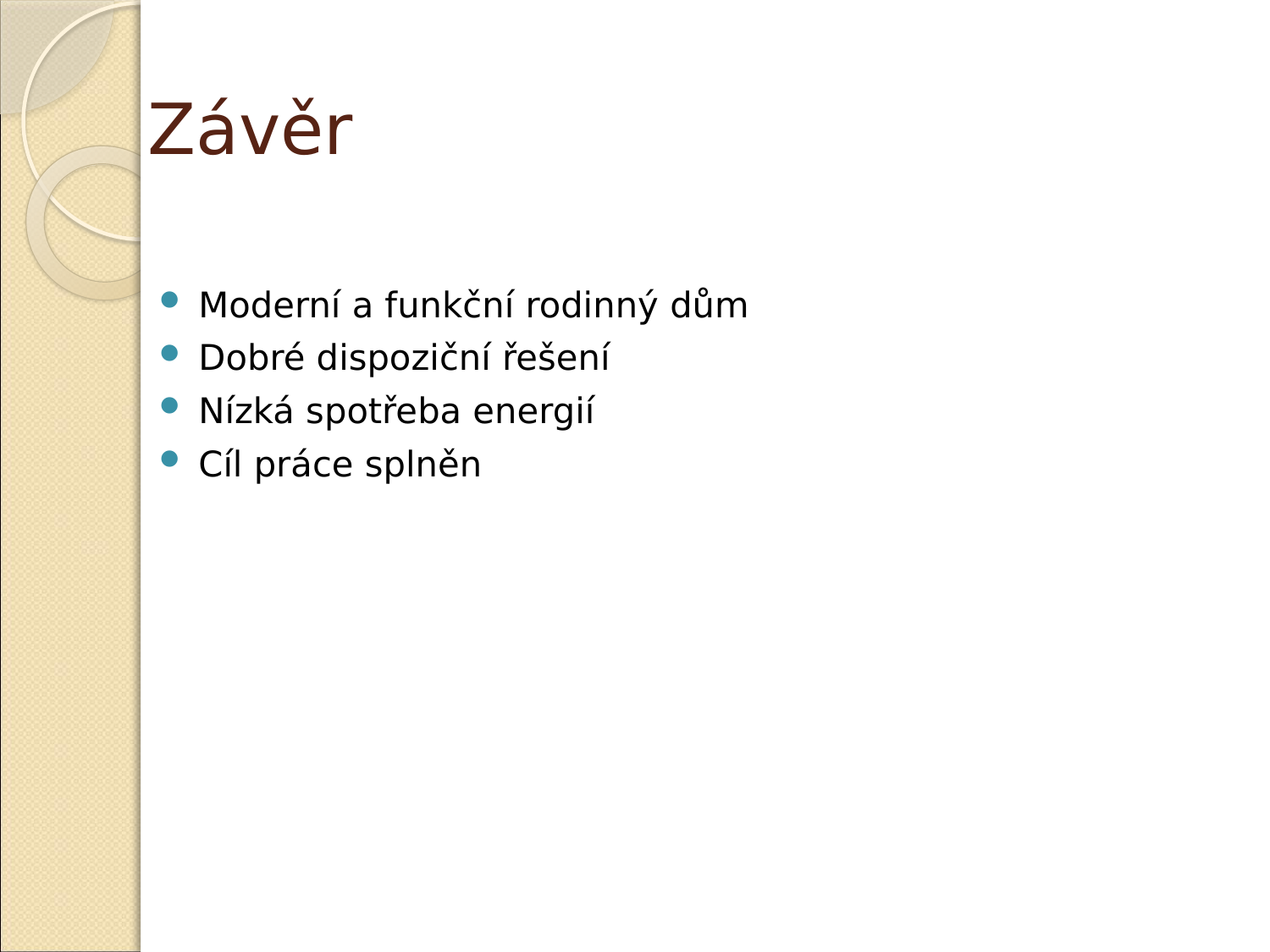

# Závěr
Moderní a funkční rodinný dům
Dobré dispoziční řešení
Nízká spotřeba energií
Cíl práce splněn